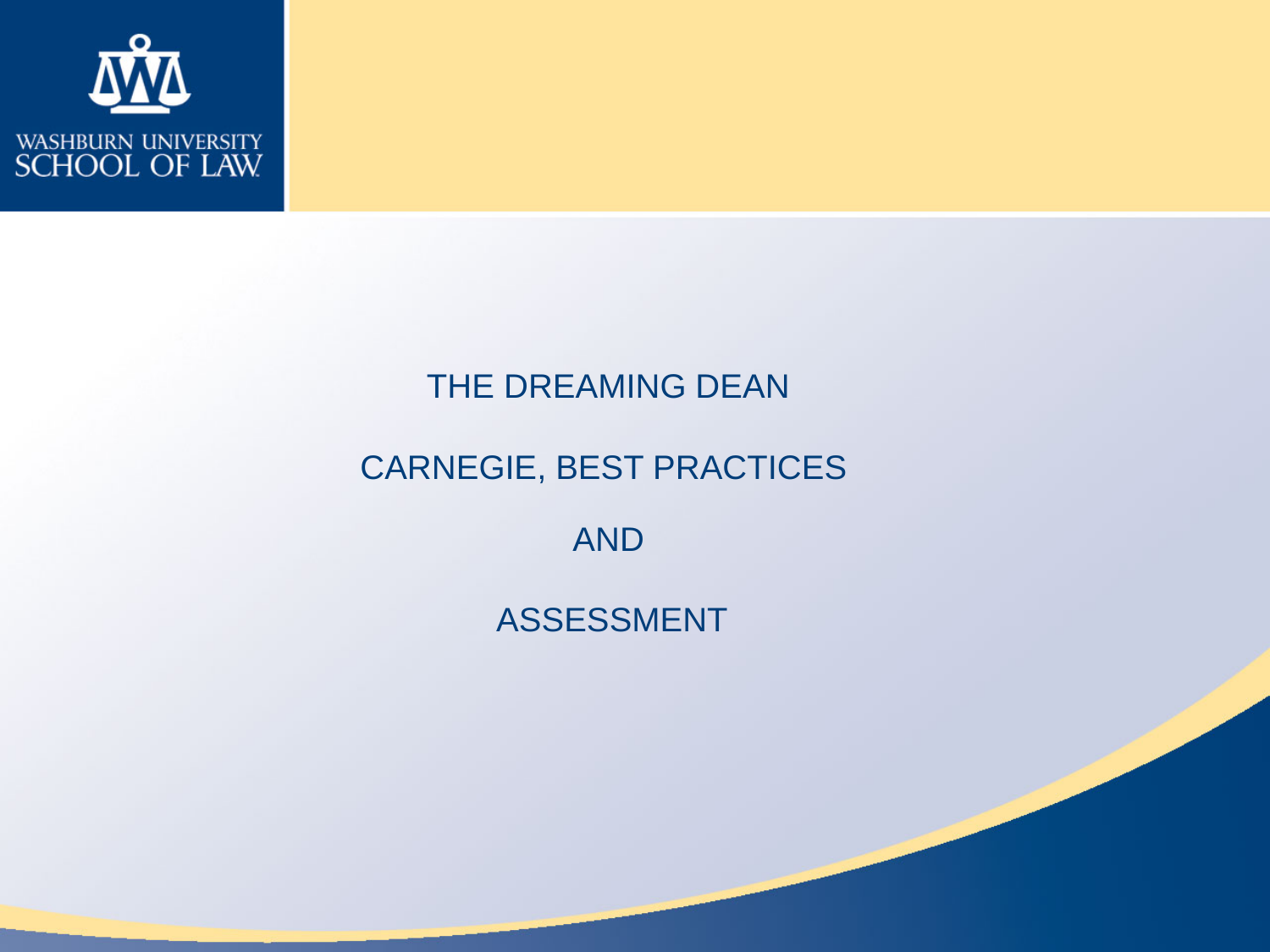

# THE DREAMING DEAN CARNEGIE, BEST PRACTICES AND ASSESSMENT